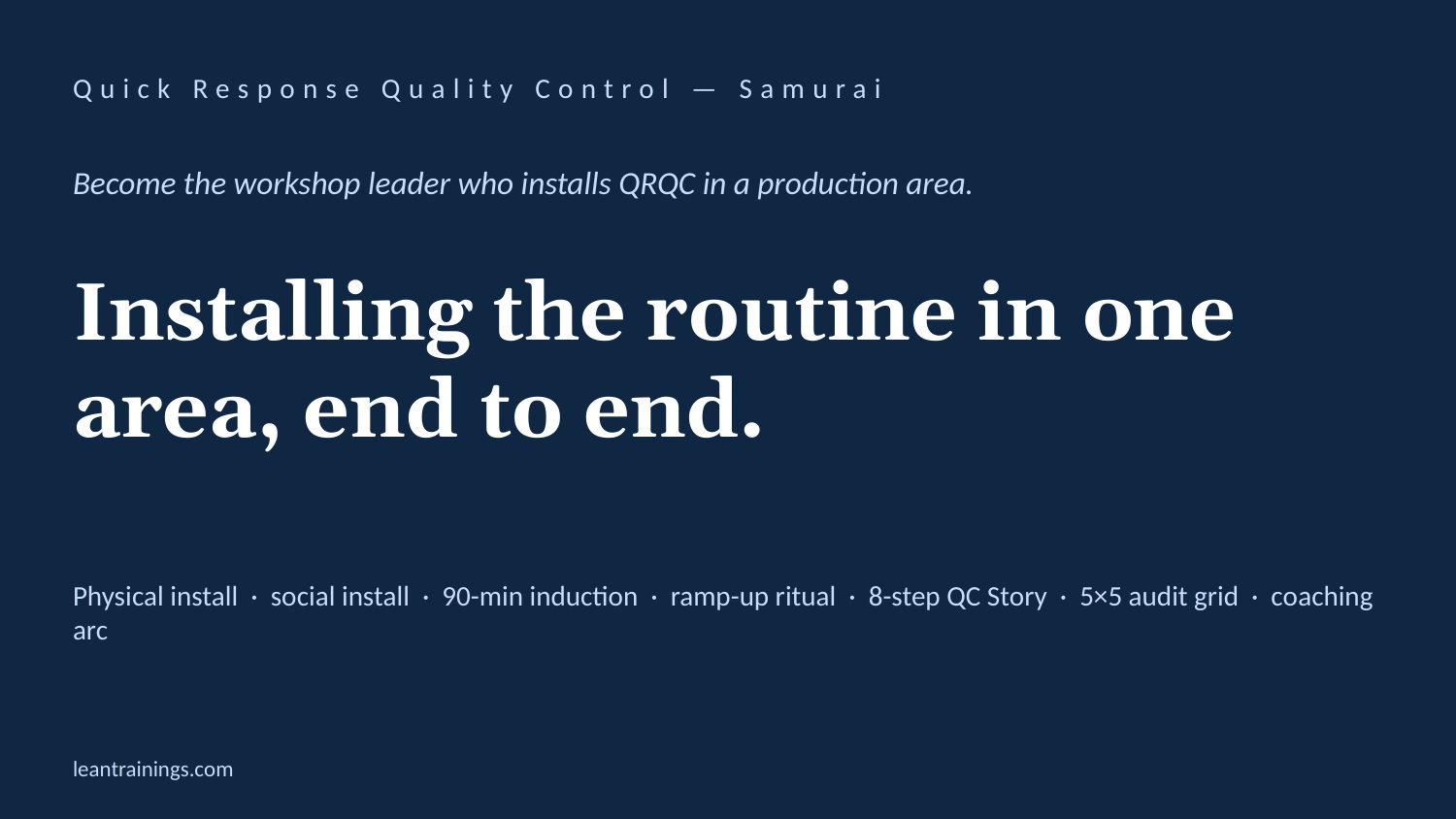

Quick Response Quality Control — Samurai
Become the workshop leader who installs QRQC in a production area.
Installing the routine in one area, end to end.
Physical install  ·  social install  ·  90-min induction  ·  ramp-up ritual  ·  8-step QC Story  ·  5×5 audit grid  ·  coaching arc
leantrainings.com